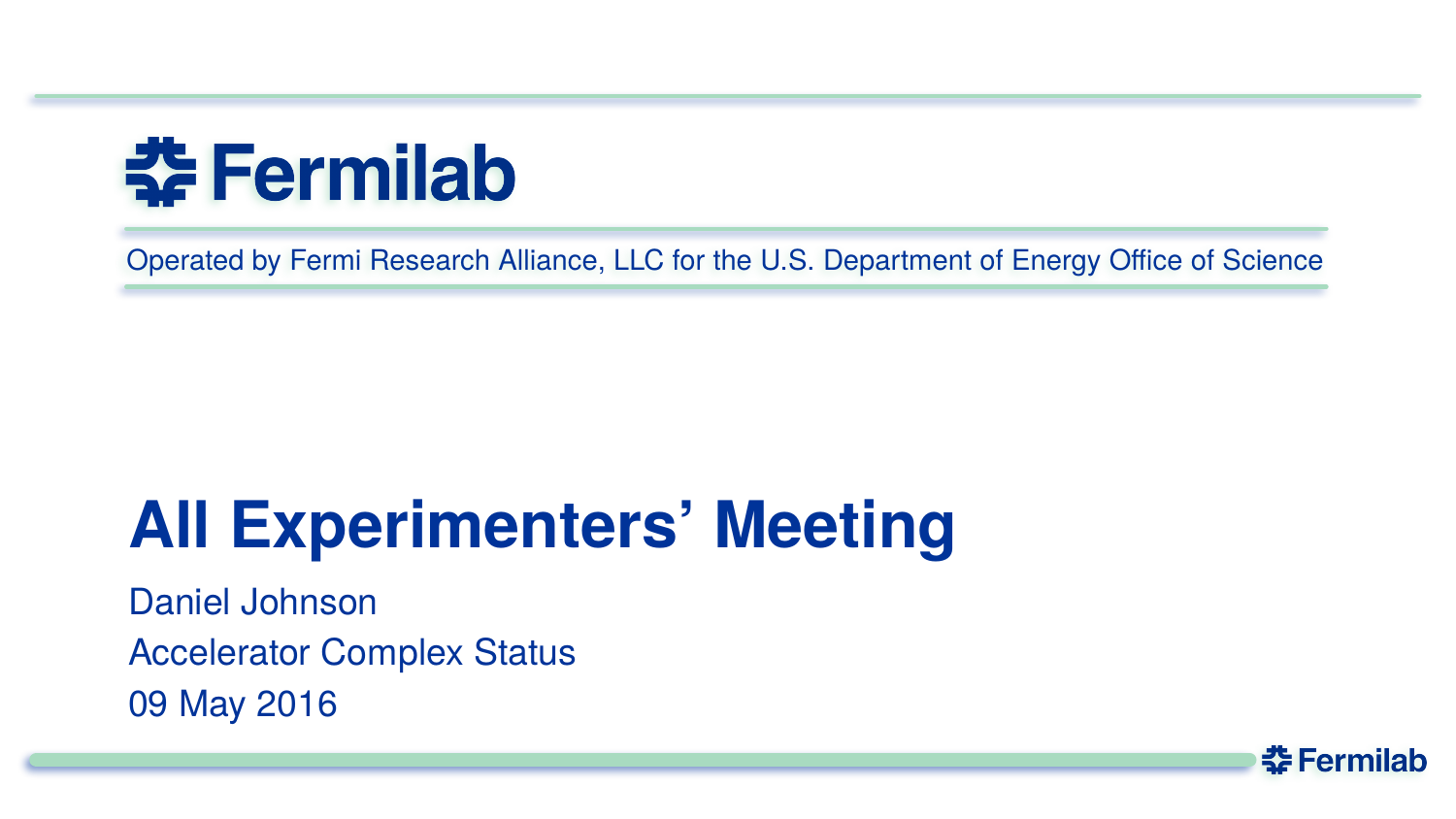

# All Experimenters’ Meeting
Daniel Johnson
Accelerator Complex Status
09 May 2016